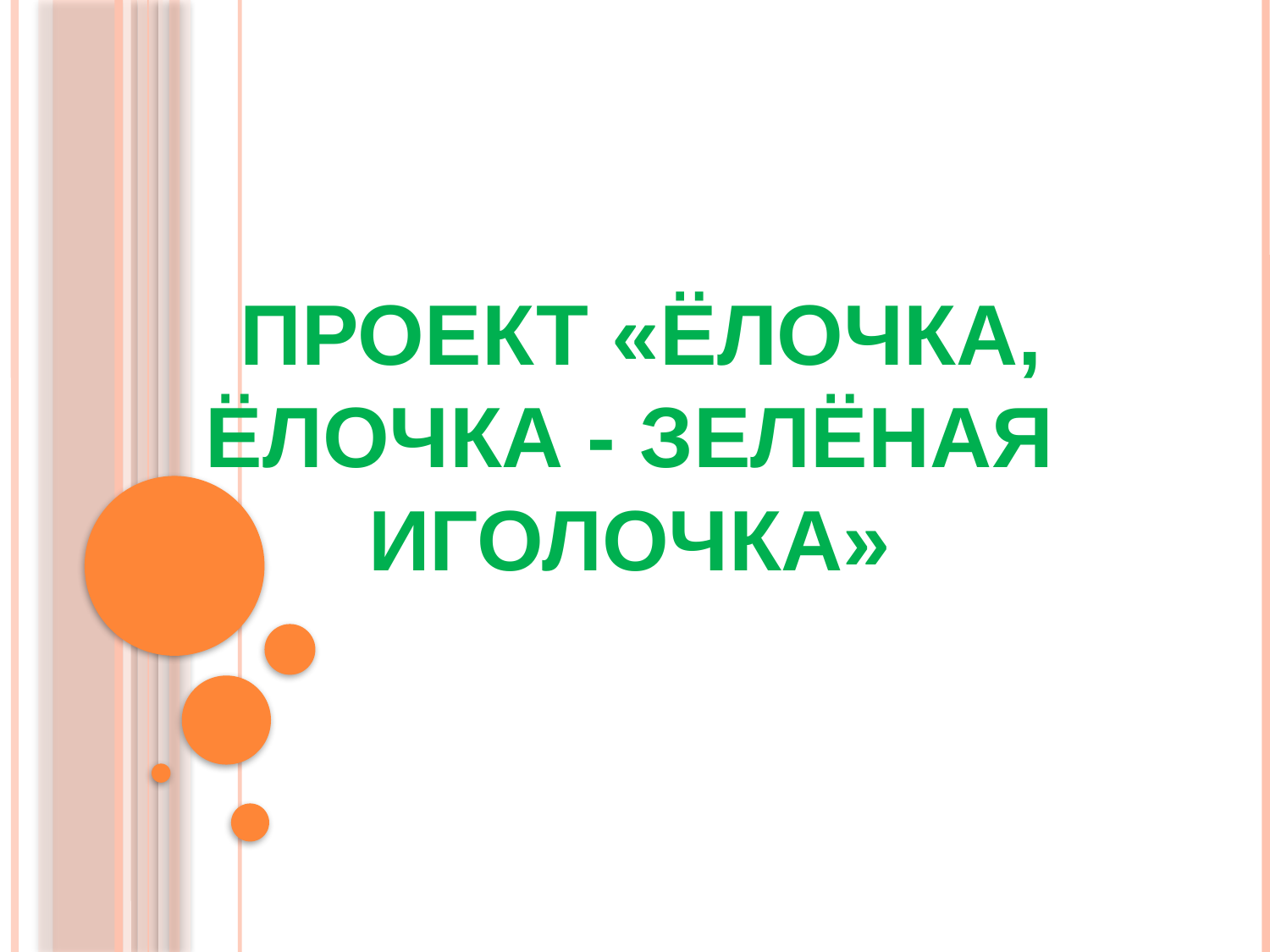

# Проект «Ёлочка, ёлочка - зелёная иголочка»